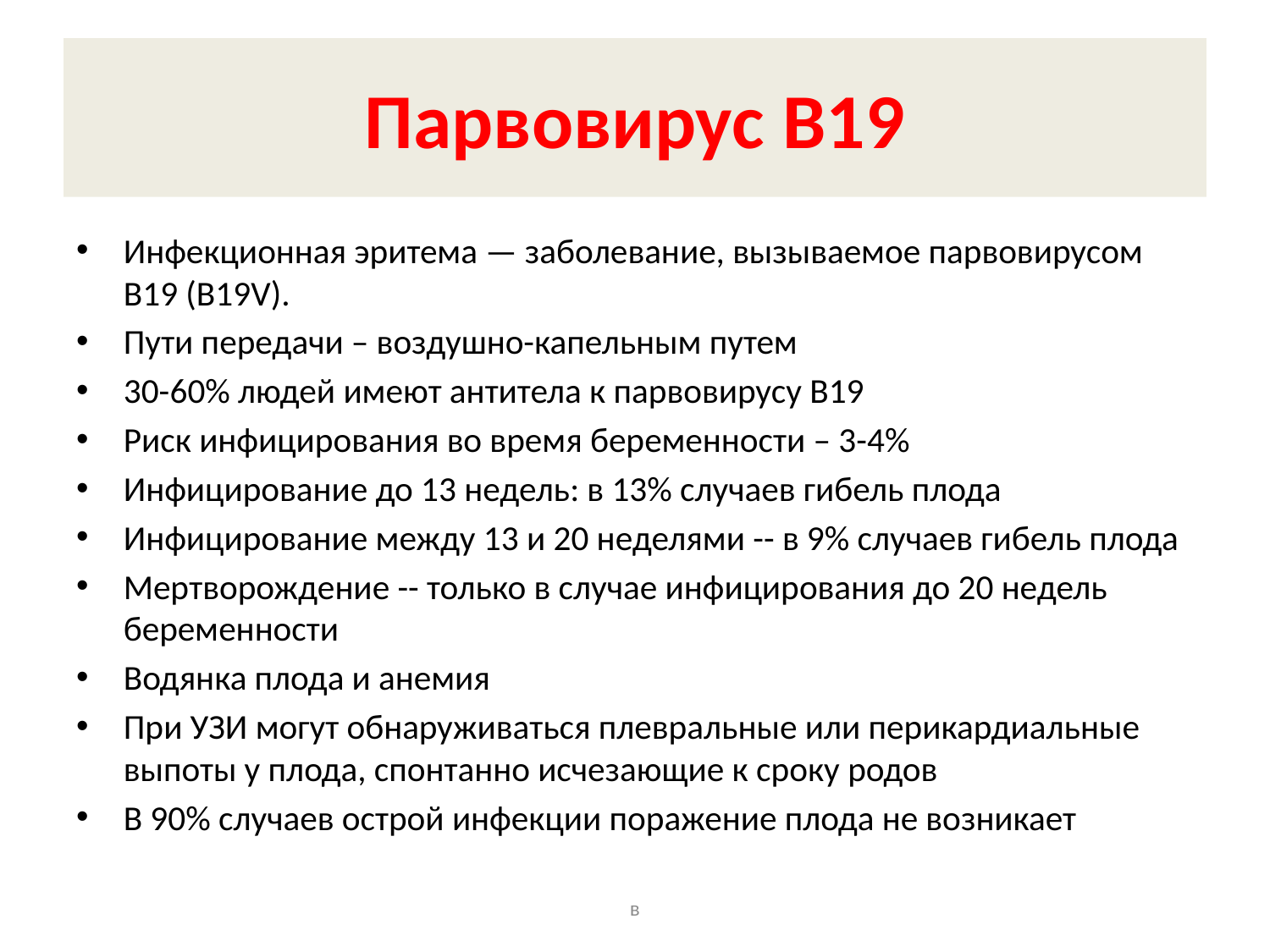

# Парвовирус B19
Инфекционная эритема — заболевание, вызываемое парвовирусом В19 (В19V).
Пути передачи – воздушно-капельным путем
30-60% людей имеют антитела к парвовирусу В19
Риск инфицирования во время беременности – 3-4%
Инфицирование до 13 недель: в 13% случаев гибель плода
Инфицирование между 13 и 20 неделями -- в 9% случаев гибель плода
Мертворождение -- только в случае инфицирования до 20 недель беременности
Водянка плода и анемия
При УЗИ могут обнаруживаться плевральные или перикардиальные выпоты у плода, спонтанно исчезающие к сроку родов
В 90% случаев острой инфекции поражение плода не возникает
в